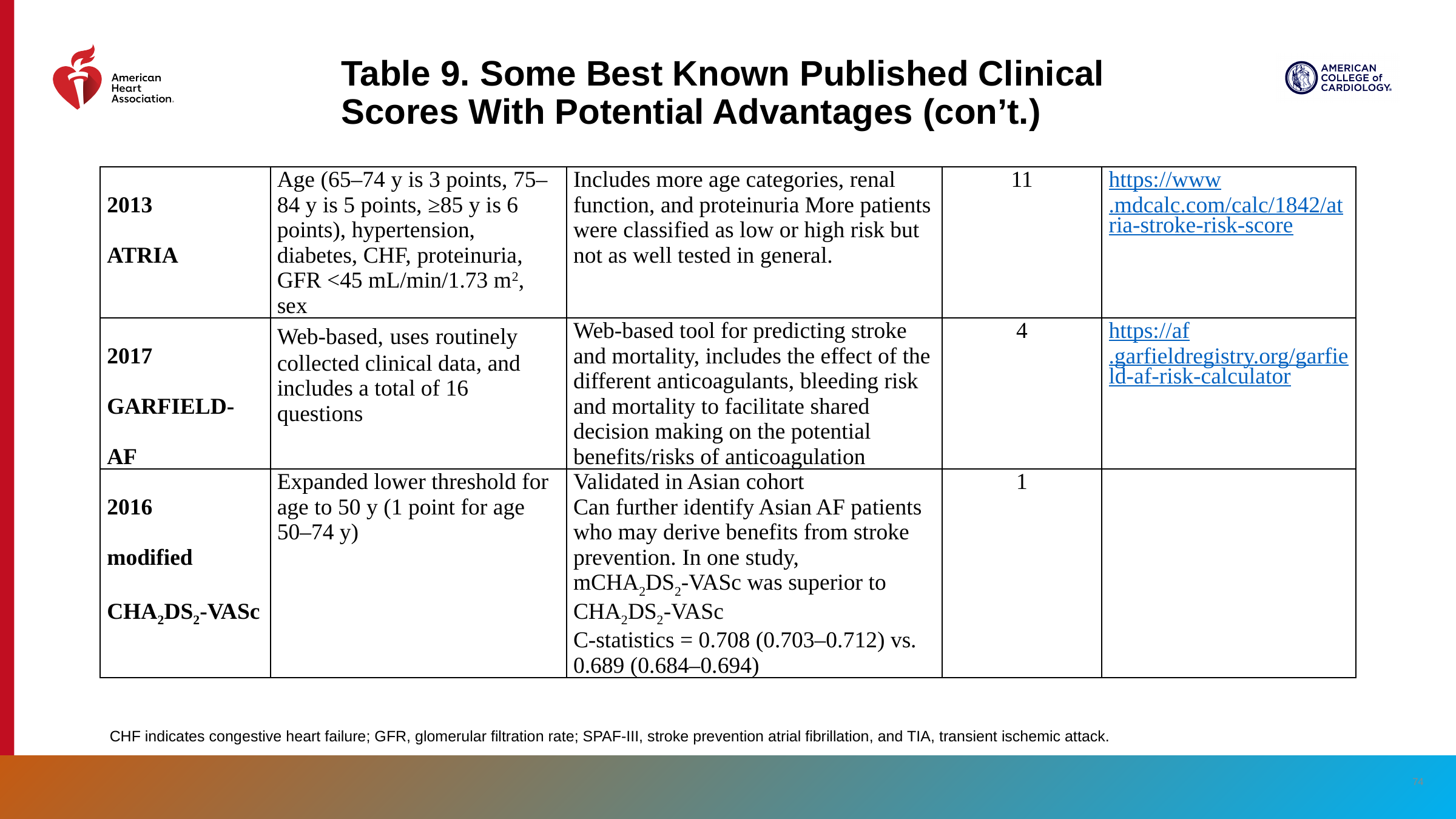

# Table 9. Some Best Known Published Clinical Scores With Potential Advantages (con’t.)
| 2013 ATRIA | Age (65–74 y is 3 points, 75–84 y is 5 points, ≥85 y is 6 points), hypertension, diabetes, CHF, proteinuria, GFR <45 mL/min/1.73 m2, sex | Includes more age categories, renal function, and proteinuria More patients were classified as low or high risk but not as well tested in general. | 11 | https://www.mdcalc.com/calc/1842/atria-stroke-risk-score |
| --- | --- | --- | --- | --- |
| 2017 GARFIELD-AF | Web-based, uses routinely collected clinical data, and includes a total of 16 questions | Web-based tool for predicting stroke and mortality, includes the effect of the different anticoagulants, bleeding risk and mortality to facilitate shared decision making on the potential benefits/risks of anticoagulation | 4 | https://af.garfieldregistry.org/garfield-af-risk-calculator |
| 2016  modified CHA2DS2-VASc | Expanded lower threshold for age to 50 y (1 point for age 50–74 y) | Validated in Asian cohort  Can further identify Asian AF patients who may derive benefits from stroke prevention. In one study,   mCHA2DS2-VASc was superior to CHA2DS2-VASc C-statistics = 0.708 (0.703–0.712) vs. 0.689 (0.684–0.694) | 1 |  |
CHF indicates congestive heart failure; GFR, glomerular filtration rate; SPAF-III, stroke prevention atrial fibrillation, and TIA, transient ischemic attack.
74